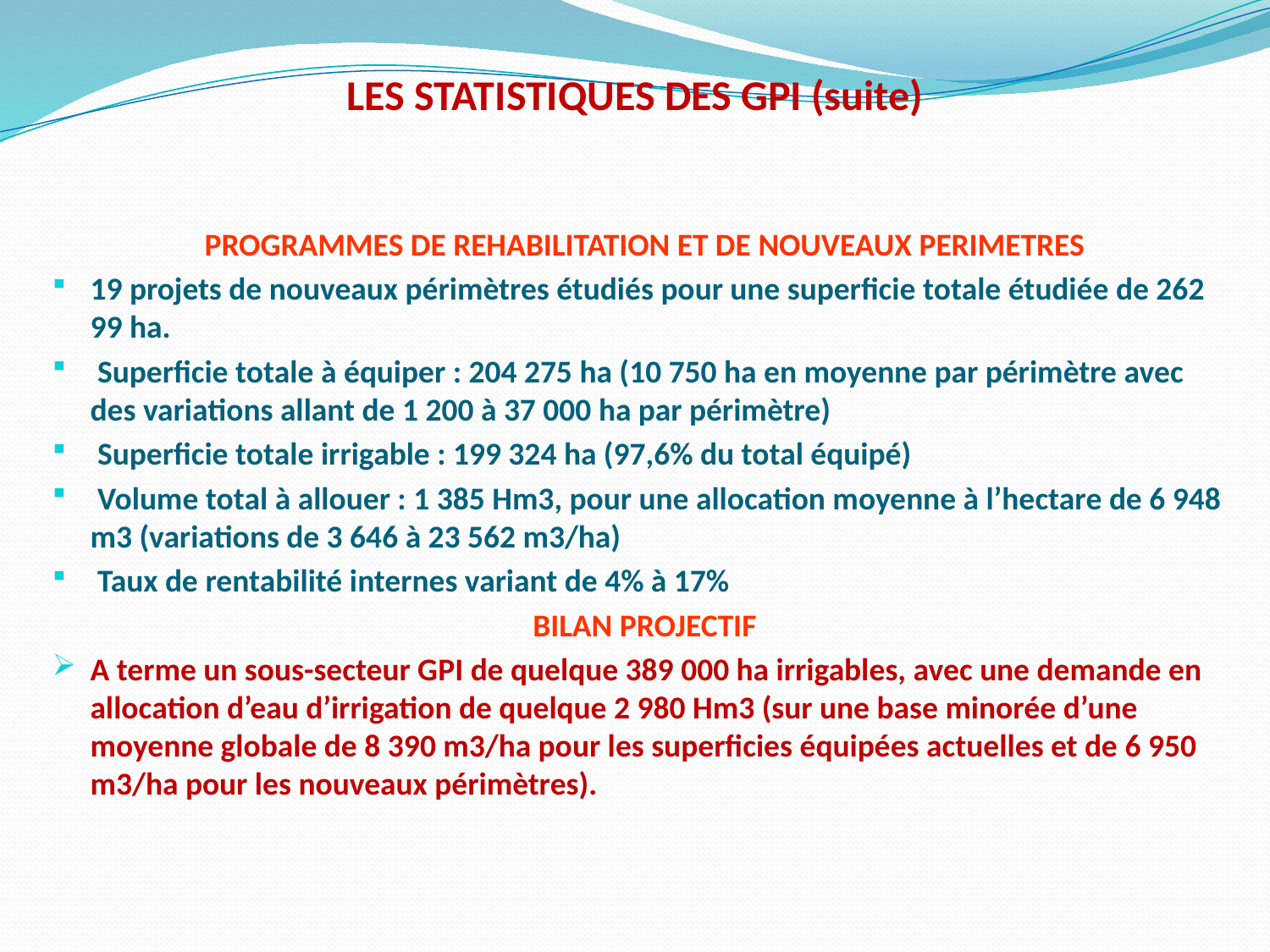

# LES STATISTIQUES DES GPI (suite)

PROGRAMMES DE REHABILITATION ET DE NOUVEAUX PERIMETRES
19 projets de nouveaux périmètres étudiés pour une superficie totale étudiée de 262 99 ha.
 Superficie totale à équiper : 204 275 ha (10 750 ha en moyenne par périmètre avec des variations allant de 1 200 à 37 000 ha par périmètre)
 Superficie totale irrigable : 199 324 ha (97,6% du total équipé)
 Volume total à allouer : 1 385 Hm3, pour une allocation moyenne à l’hectare de 6 948 m3 (variations de 3 646 à 23 562 m3/ha)
 Taux de rentabilité internes variant de 4% à 17%
BILAN PROJECTIF
A terme un sous-secteur GPI de quelque 389 000 ha irrigables, avec une demande en allocation d’eau d’irrigation de quelque 2 980 Hm3 (sur une base minorée d’une moyenne globale de 8 390 m3/ha pour les superficies équipées actuelles et de 6 950 m3/ha pour les nouveaux périmètres).